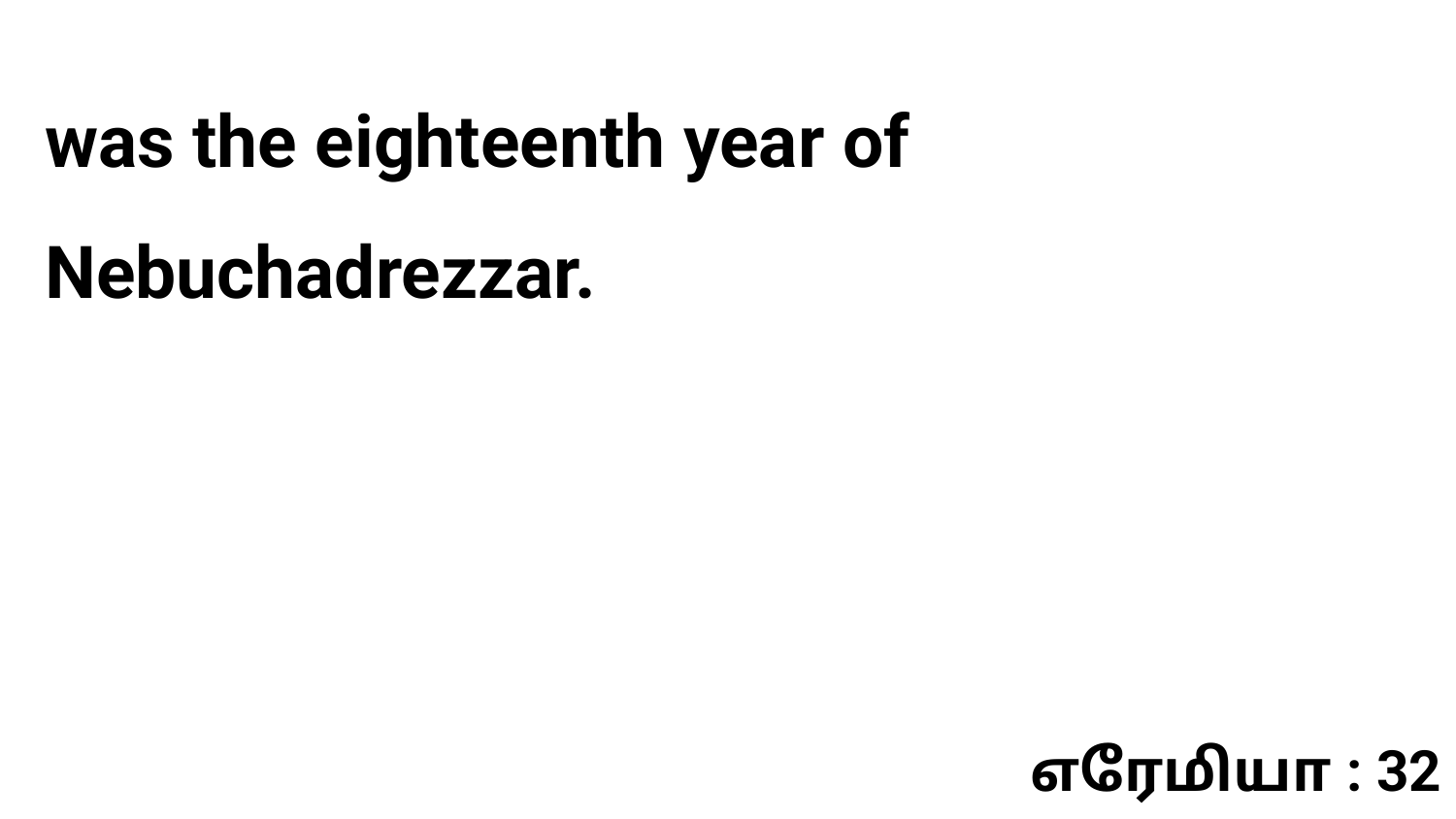

was the eighteenth year of Nebuchadrezzar.
எரேமியா : 32